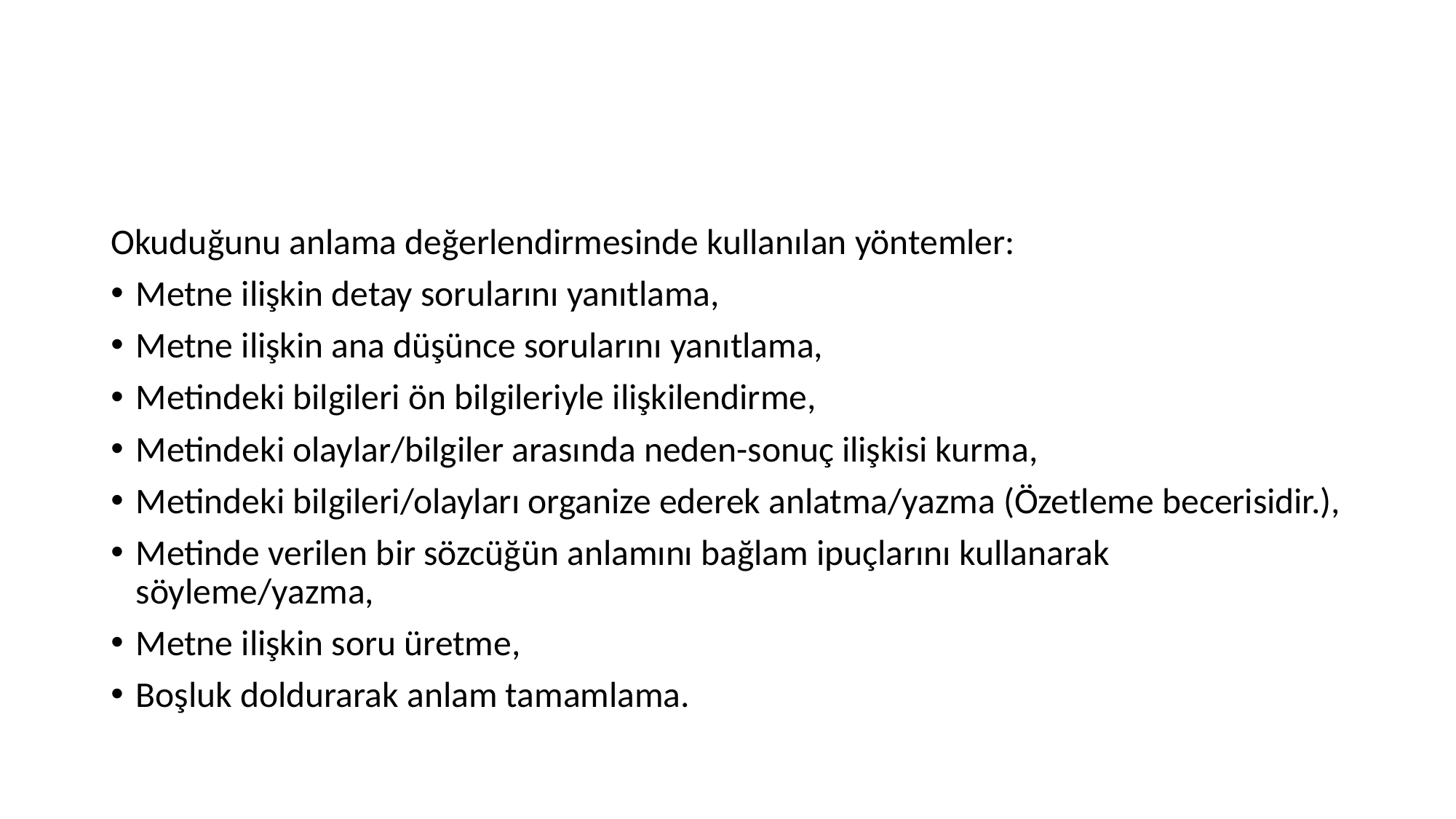

#
Okuduğunu anlama değerlendirmesinde kullanılan yöntemler:
Metne ilişkin detay sorularını yanıtlama,
Metne ilişkin ana düşünce sorularını yanıtlama,
Metindeki bilgileri ön bilgileriyle ilişkilendirme,
Metindeki olaylar/bilgiler arasında neden-sonuç ilişkisi kurma,
Metindeki bilgileri/olayları organize ederek anlatma/yazma (Özetleme becerisidir.),
Metinde verilen bir sözcüğün anlamını bağlam ipuçlarını kullanarak söyleme/yazma,
Metne ilişkin soru üretme,
Boşluk doldurarak anlam tamamlama.